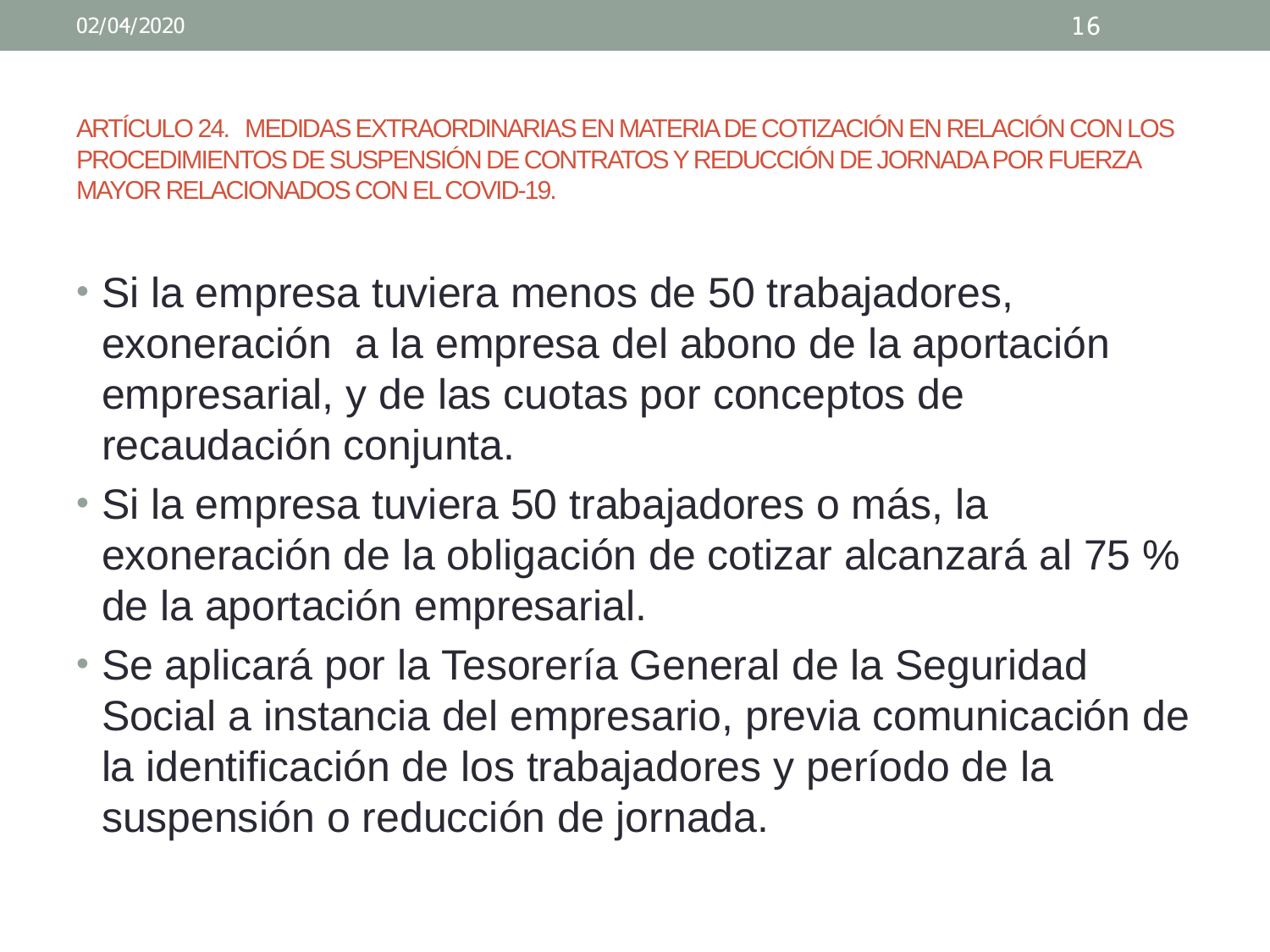

02/04/2020
16
# ARTÍCULO 24.   MEDIDAS EXTRAORDINARIAS EN MATERIA DE COTIZACIÓN EN RELACIÓN CON LOS PROCEDIMIENTOS DE SUSPENSIÓN DE CONTRATOS Y REDUCCIÓN DE JORNADA POR FUERZA MAYOR RELACIONADOS CON EL COVID-19.
Si la empresa tuviera menos de 50 trabajadores, exoneración  a la empresa del abono de la aportación empresarial, y de las cuotas por conceptos de recaudación conjunta.
Si la empresa tuviera 50 trabajadores o más, la exoneración de la obligación de cotizar alcanzará al 75 % de la aportación empresarial.
Se aplicará por la Tesorería General de la Seguridad Social a instancia del empresario, previa comunicación de la identificación de los trabajadores y período de la suspensión o reducción de jornada.